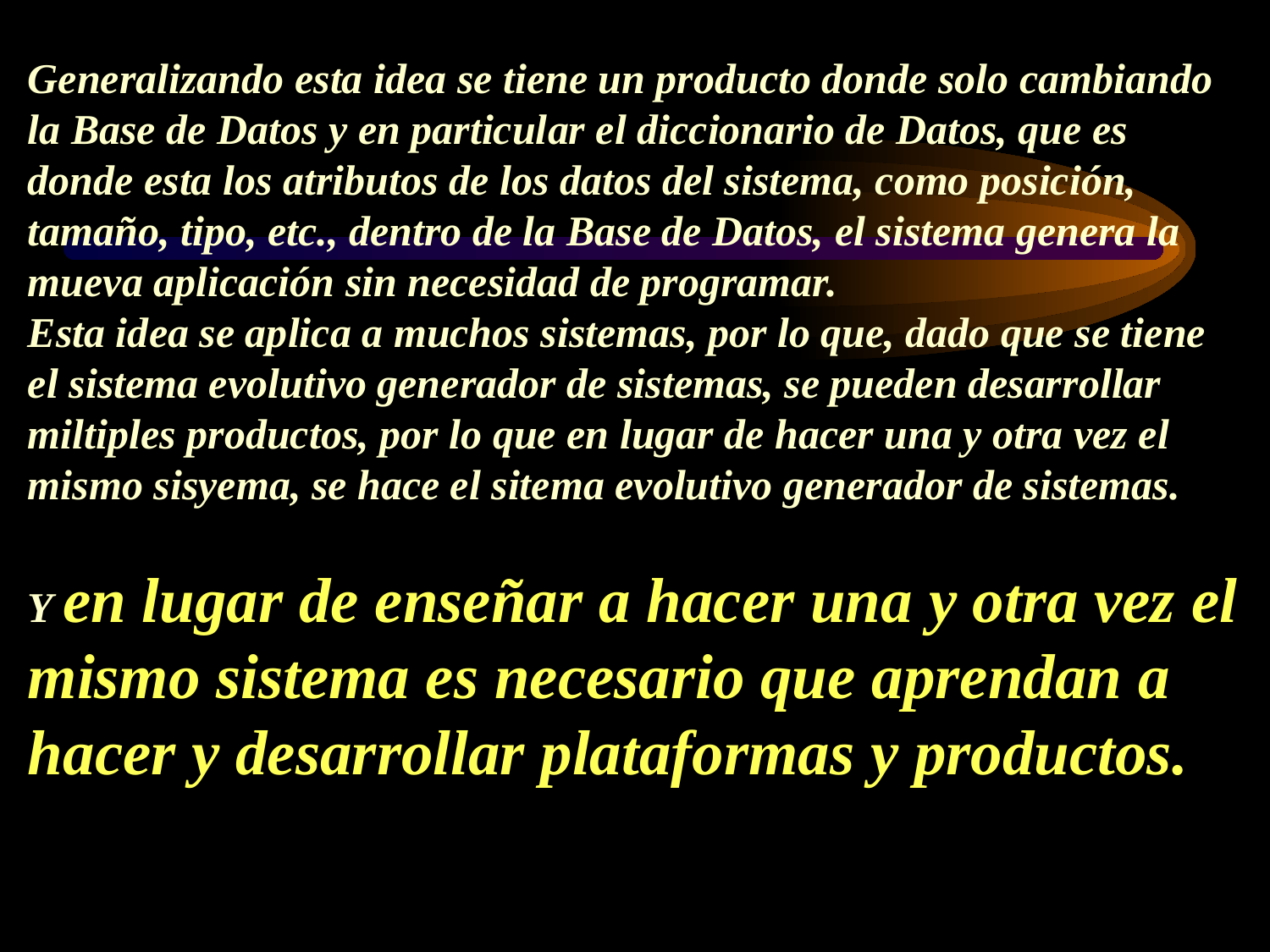

# Generalizando esta idea se tiene un producto donde solo cambiando la Base de Datos y en particular el diccionario de Datos, que es donde esta los atributos de los datos del sistema, como posición, tamaño, tipo, etc., dentro de la Base de Datos, el sistema genera la mueva aplicación sin necesidad de programar. Esta idea se aplica a muchos sistemas, por lo que, dado que se tiene el sistema evolutivo generador de sistemas, se pueden desarrollar miltiples productos, por lo que en lugar de hacer una y otra vez el mismo sisyema, se hace el sitema evolutivo generador de sistemas. Y en lugar de enseñar a hacer una y otra vez el mismo sistema es necesario que aprendan a hacer y desarrollar plataformas y productos.